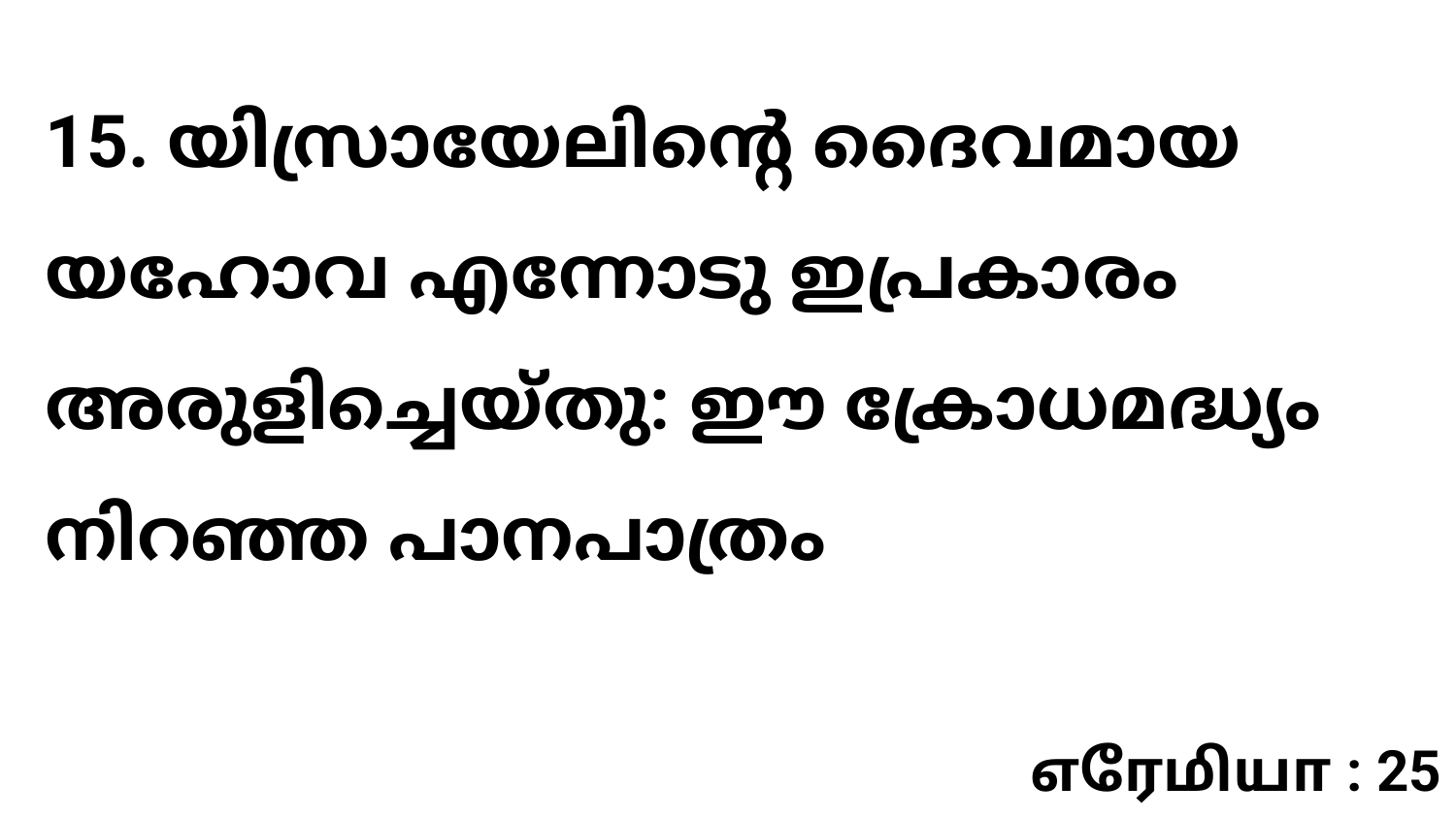

15. യിസ്രായേലിന്റെ ദൈവമായ യഹോവ എന്നോടു ഇപ്രകാരം അരുളിച്ചെയ്തു: ഈ ക്രോധമദ്ധ്യം നിറഞ്ഞ പാനപാത്രം
எரேமியா : 25